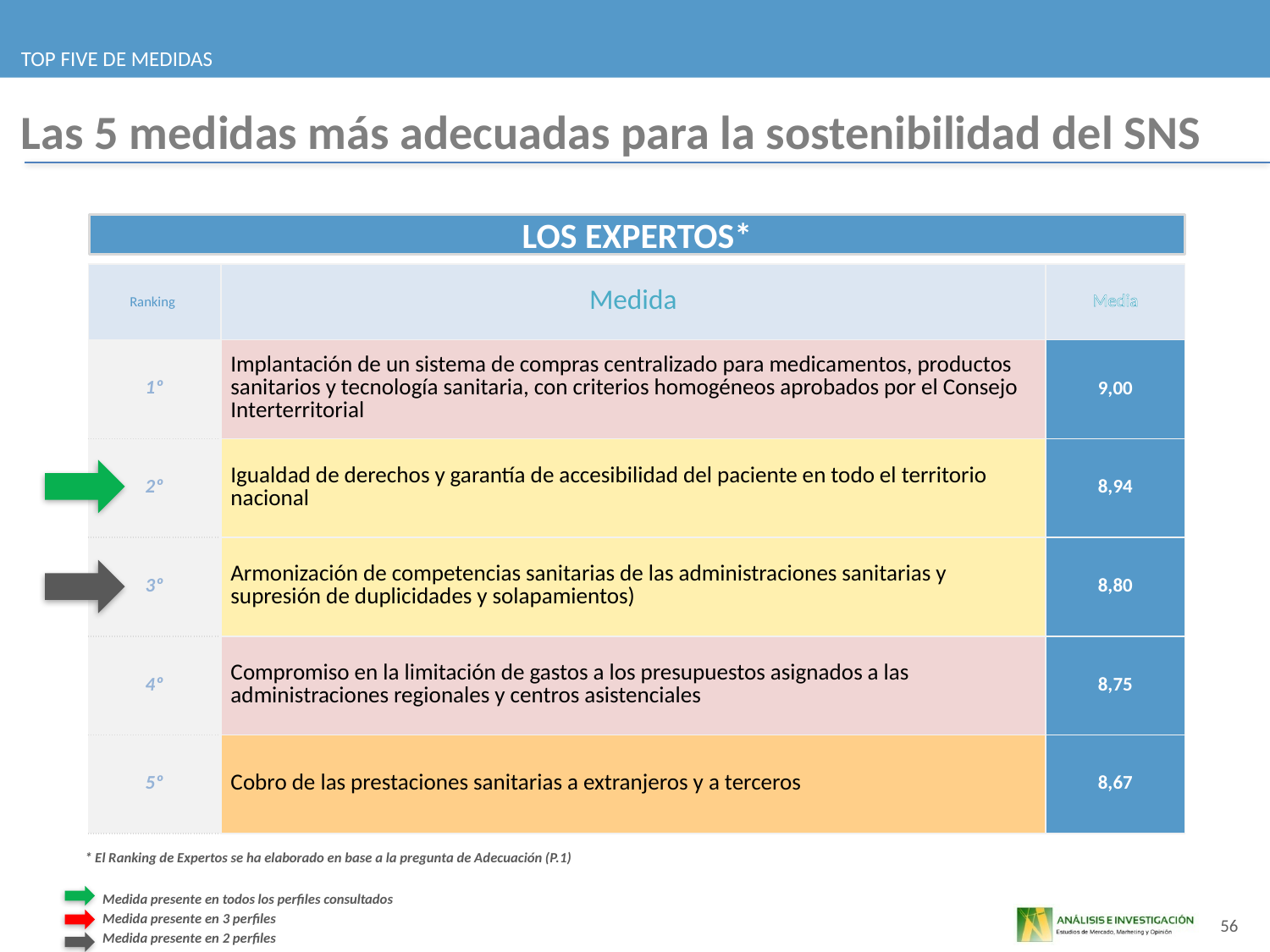

TOP FIVE DE MEDIDAS
Las 5 medidas más adecuadas para la sostenibilidad del SNS
LOS EXPERTOS*
| Ranking | Medida | Media |
| --- | --- | --- |
| 1º | Implantación de un sistema de compras centralizado para medicamentos, productos sanitarios y tecnología sanitaria, con criterios homogéneos aprobados por el Consejo Interterritorial | 9,00 |
| 2º | Igualdad de derechos y garantía de accesibilidad del paciente en todo el territorio nacional | 8,94 |
| 3º | Armonización de competencias sanitarias de las administraciones sanitarias y supresión de duplicidades y solapamientos) | 8,80 |
| 4º | Compromiso en la limitación de gastos a los presupuestos asignados a las administraciones regionales y centros asistenciales | 8,75 |
| 5º | Cobro de las prestaciones sanitarias a extranjeros y a terceros | 8,67 |

* El Ranking de Expertos se ha elaborado en base a la pregunta de Adecuación (P.1)

Medida presente en todos los perfiles consultados

Medida presente en 3 perfiles
Medida presente en 2 perfiles